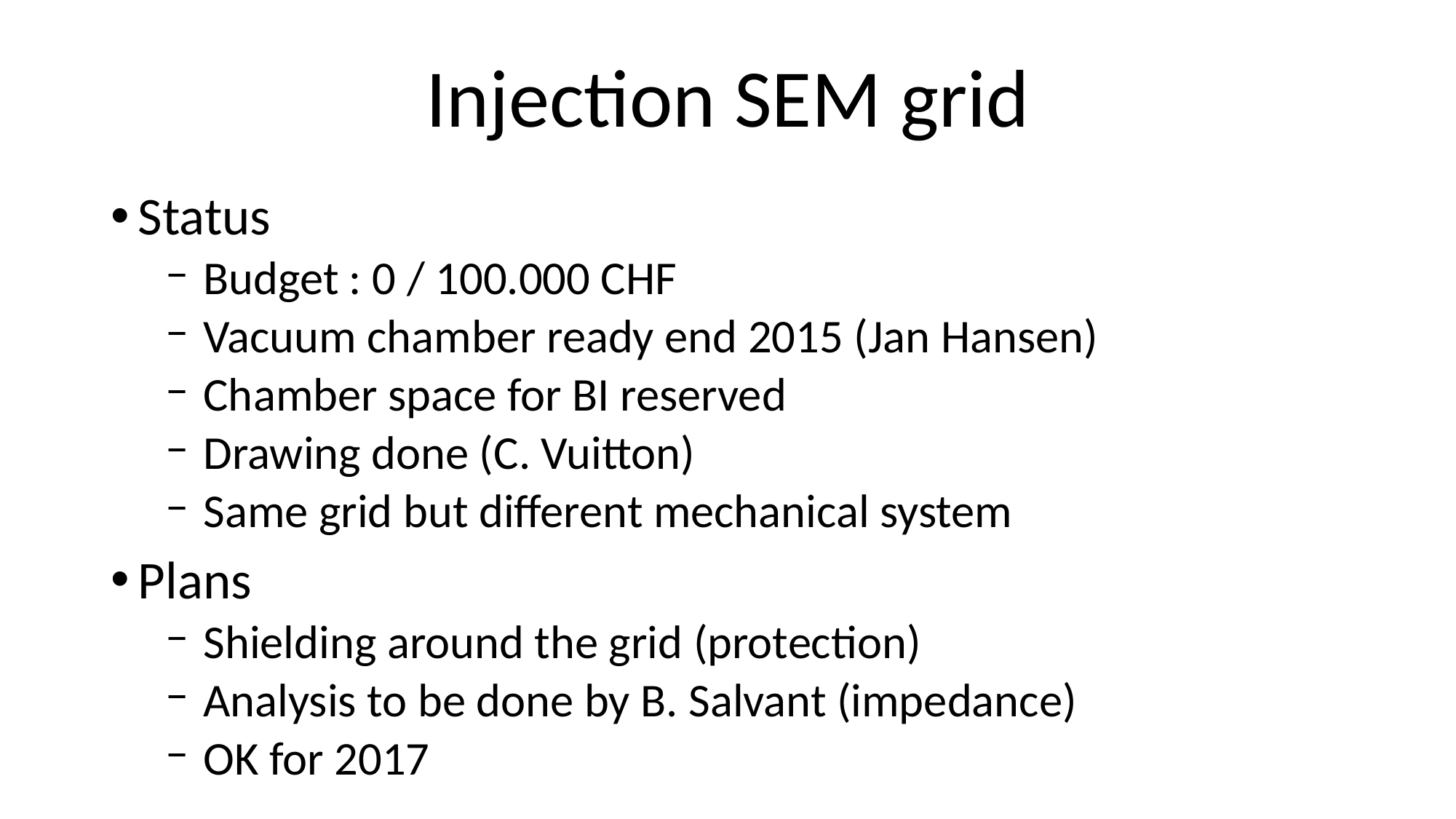

# Injection SEM grid
Status
 Budget : 0 / 100.000 CHF
 Vacuum chamber ready end 2015 (Jan Hansen)
 Chamber space for BI reserved
 Drawing done (C. Vuitton)
 Same grid but different mechanical system
Plans
 Shielding around the grid (protection)
 Analysis to be done by B. Salvant (impedance)
 OK for 2017